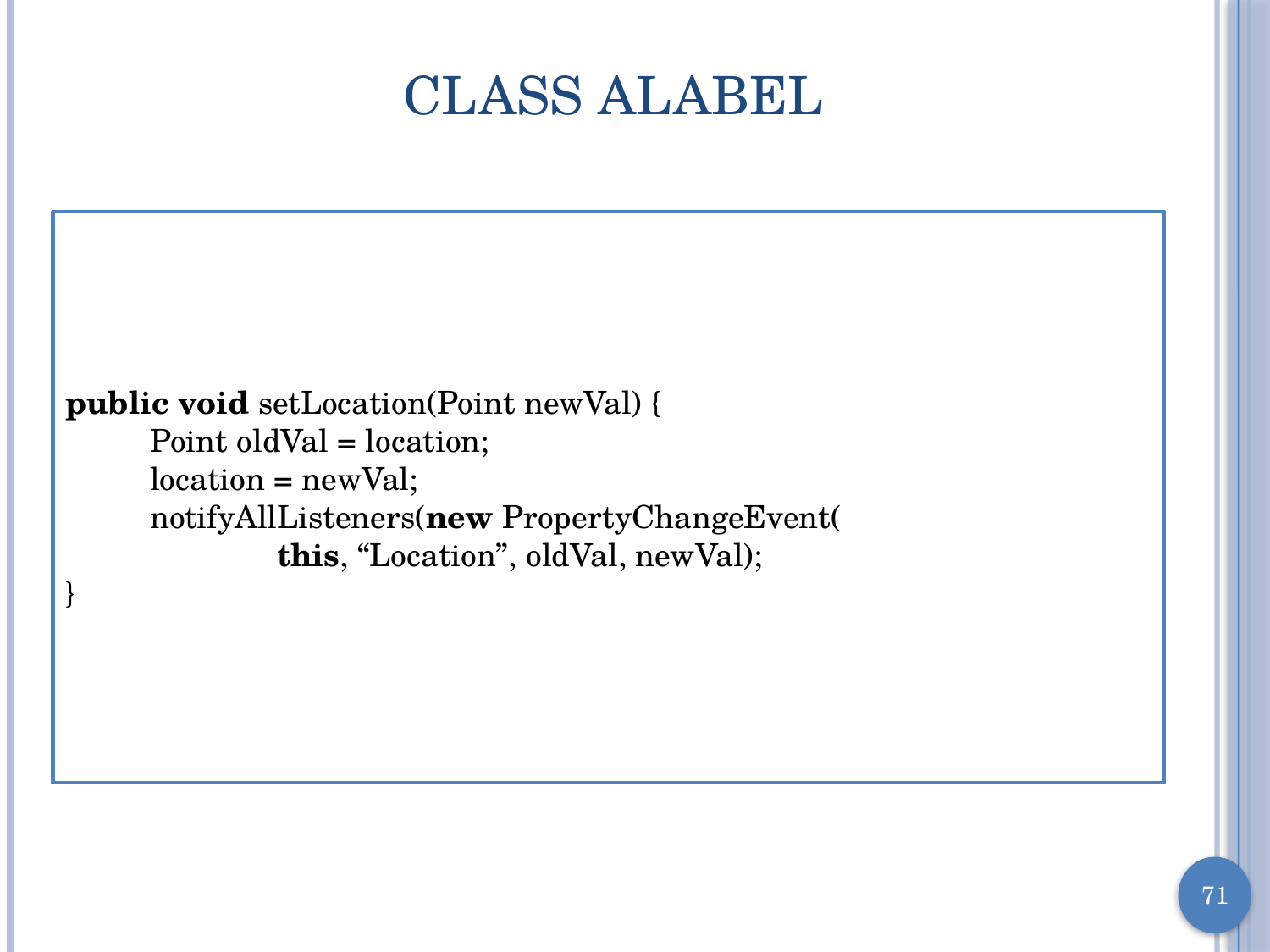

# Class ALabel
public void setLocation(Point newVal) {
	Point oldVal = location;
	location = newVal;
	notifyAllListeners(new PropertyChangeEvent(
		this, “Location”, oldVal, newVal);
}